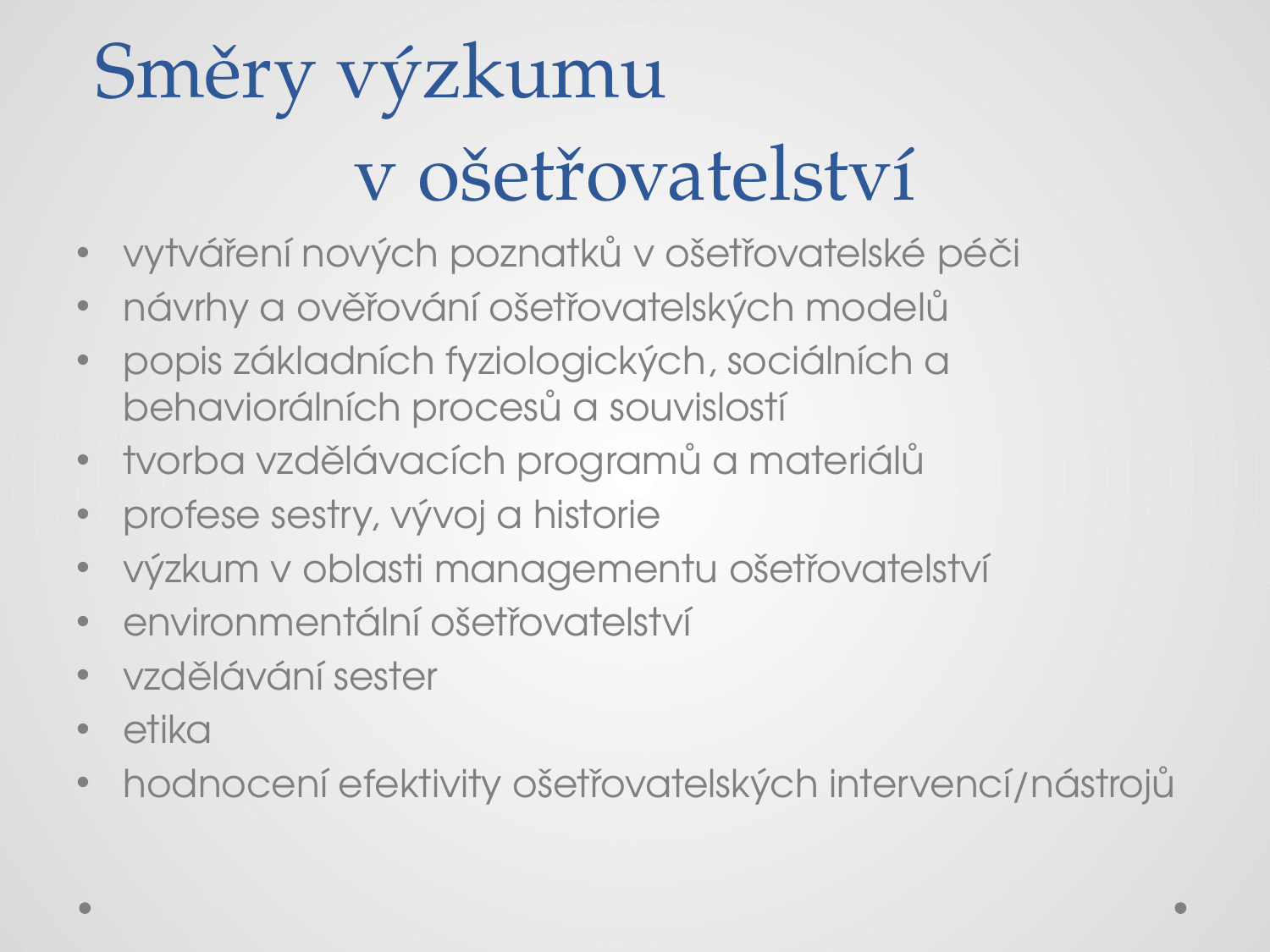

# Směry výzkumu                           v ošetřovatelství
vytváření nových poznatků v ošetřovatelské péči
návrhy a ověřování ošetřovatelských modelů
popis základních fyziologických, sociálních a behaviorálních procesů a souvislostí
tvorba vzdělávacích programů a materiálů
profese sestry, vývoj a historie
výzkum v oblasti managementu ošetřovatelství
environmentální ošetřovatelství
vzdělávání sester
etika
hodnocení efektivity ošetřovatelských intervencí/nástrojů